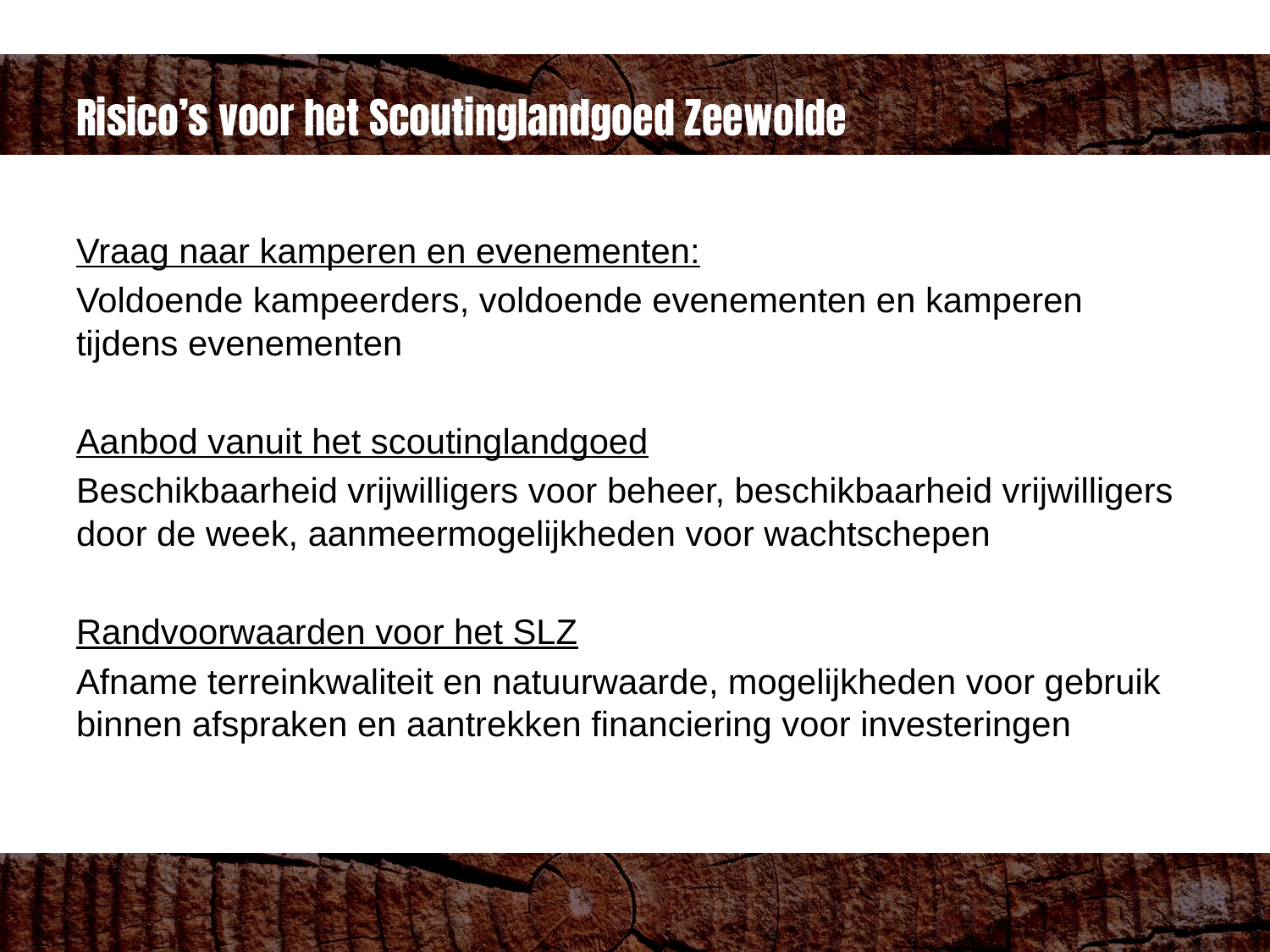

# Risico’s voor het Scoutinglandgoed Zeewolde
Vraag naar kamperen en evenementen:
Voldoende kampeerders, voldoende evenementen en kamperen tijdens evenementen

Aanbod vanuit het scoutinglandgoed
Beschikbaarheid vrijwilligers voor beheer, beschikbaarheid vrijwilligers door de week, aanmeermogelijkheden voor wachtschepen

Randvoorwaarden voor het SLZ
Afname terreinkwaliteit en natuurwaarde, mogelijkheden voor gebruik binnen afspraken en aantrekken financiering voor investeringen